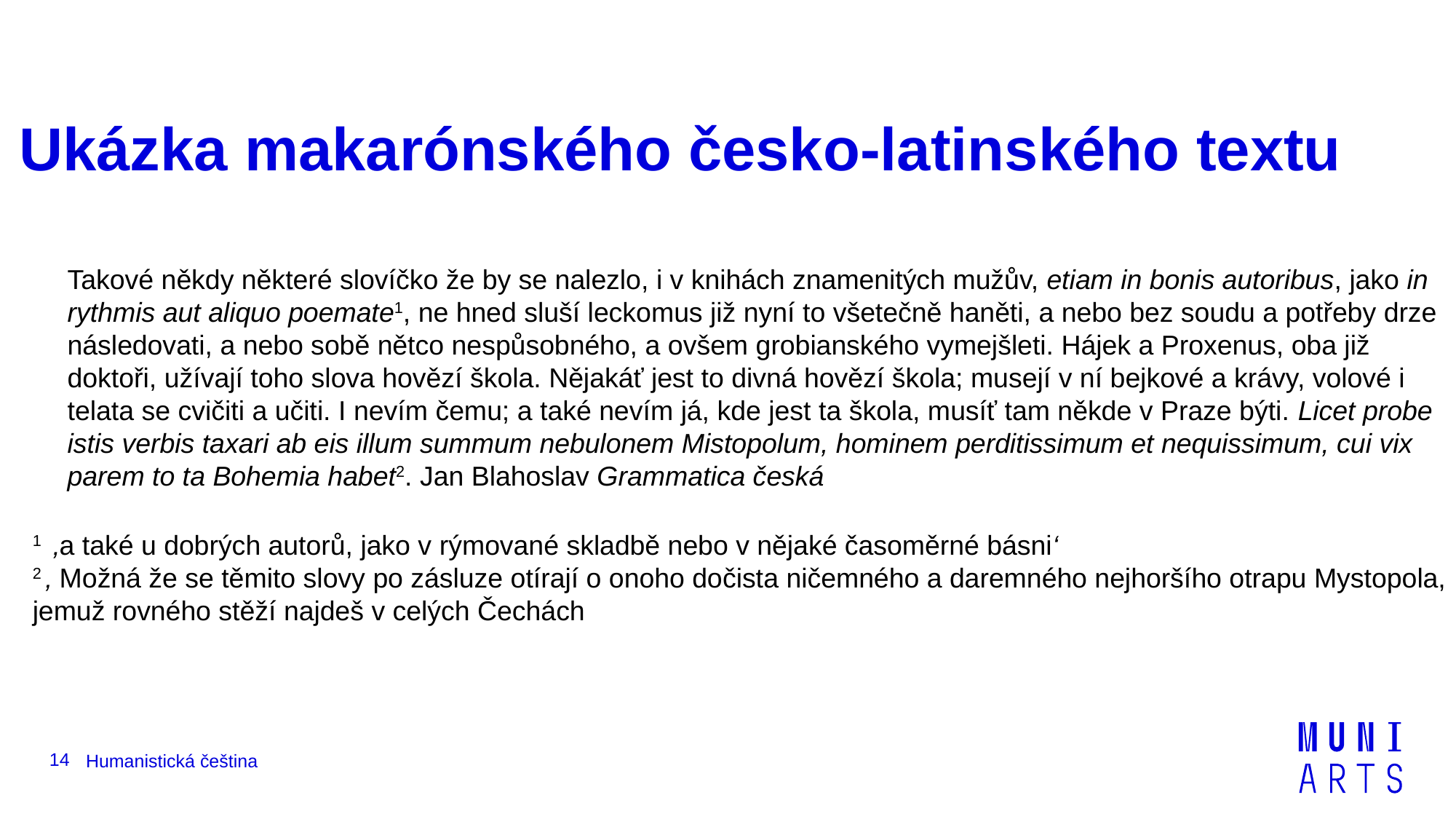

# Ukázka makarónského česko-latinského textu
Takové někdy některé slovíčko že by se nalezlo, i v knihách znamenitých mužův, etiam in bonis autoribus, jako in rythmis aut aliquo poemate1, ne hned sluší leckomus již nyní to všetečně haněti, a nebo bez soudu a potřeby drze následovati, a nebo sobě nětco nespůsobného, a ovšem grobianského vymejšleti. Hájek a Proxenus, oba již doktoři, užívají toho slova hovězí škola. Nějakáť jest to divná hovězí škola; musejí v ní bejkové a krávy, volové i telata se cvičiti a učiti. I nevím čemu; a také nevím já, kde jest ta škola, musíť tam někde v Praze býti. Licet probe istis verbis taxari ab eis illum summum nebulonem Mistopolum, hominem perditissimum et nequissimum, cui vix parem to ta Bohemia habet2. Jan Blahoslav Grammatica česká

1  ‚a také u dobrých autorů, jako v rýmované skladbě nebo v nějaké časoměrné básni‘
2 ‚ Možná že se těmito slovy po zásluze otírají o onoho do­čista ničemného a daremného nejhoršího otrapu Mystopola, jemuž rovného stěží najdeš v celých Čechách
14
Humanistická čeština